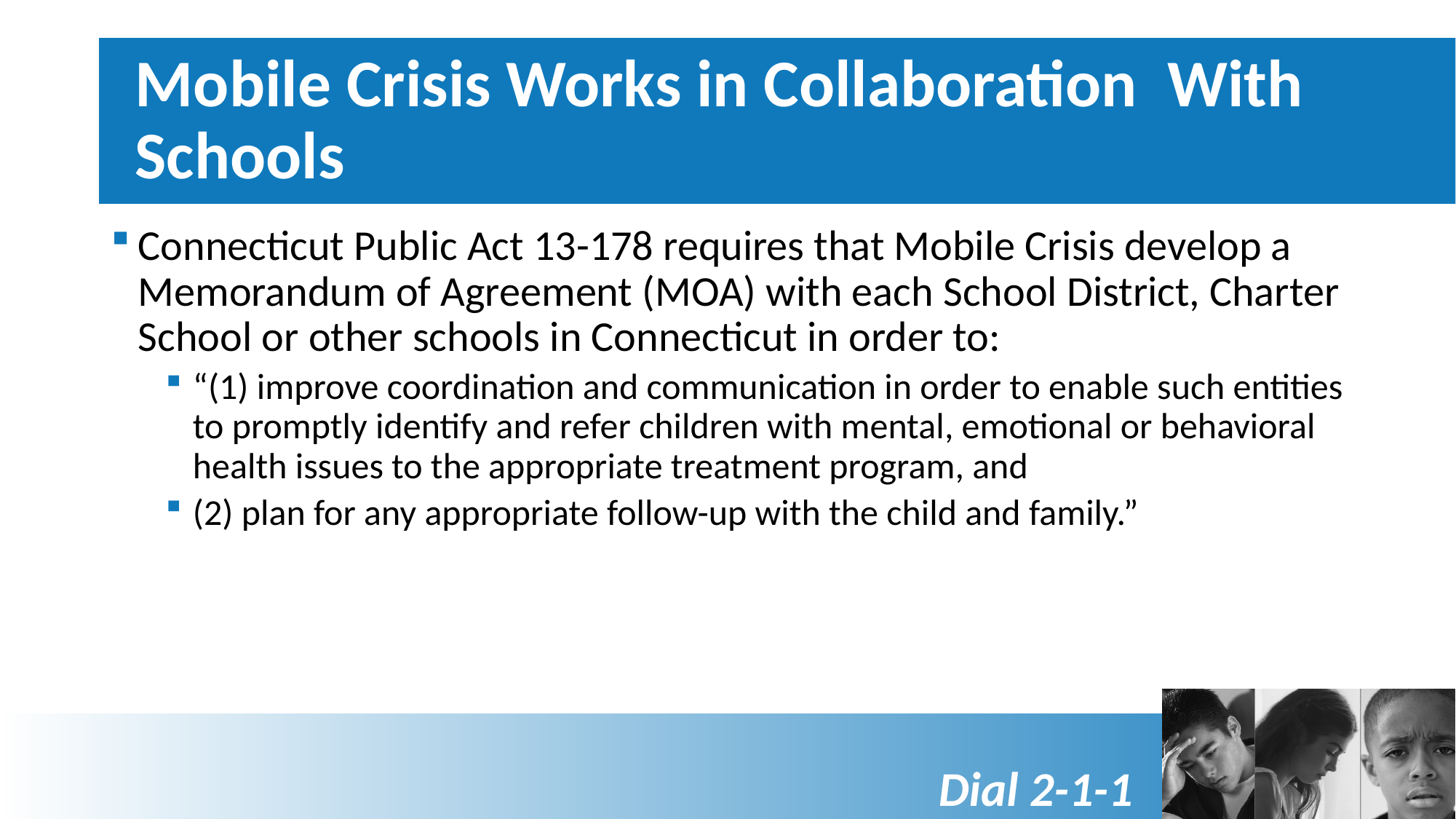

# Mobile Crisis Works in Collaboration  With Schools
Connecticut Public Act 13-178 requires that Mobile Crisis develop a Memorandum of Agreement (MOA) with each School District, Charter School or other schools in Connecticut in order to:
“(1) improve coordination and communication in order to enable such entities to promptly identify and refer children with mental, emotional or behavioral health issues to the appropriate treatment program, and
(2) plan for any appropriate follow-up with the child and family.”